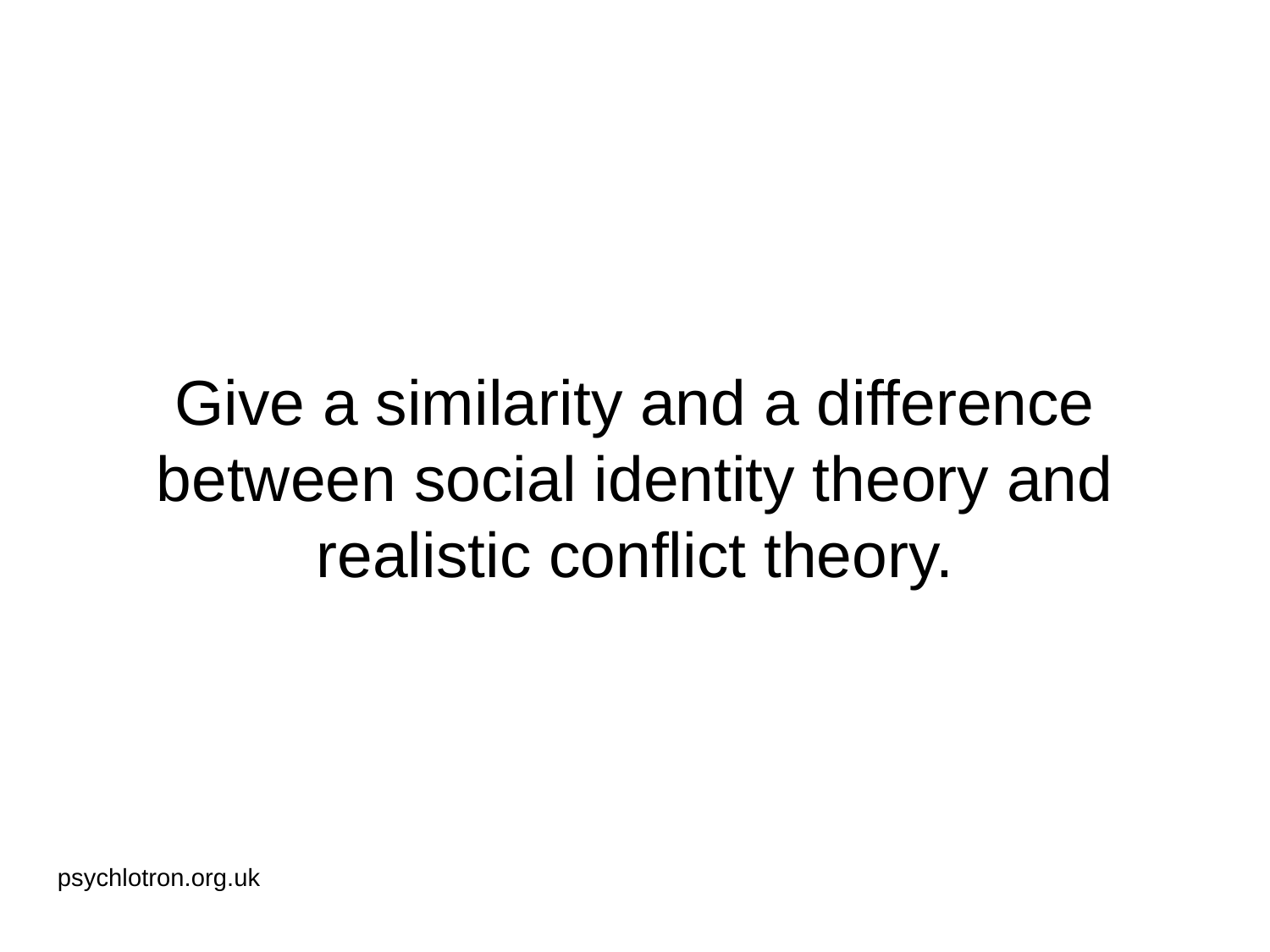

# Give a similarity and a difference between social identity theory and realistic conflict theory.